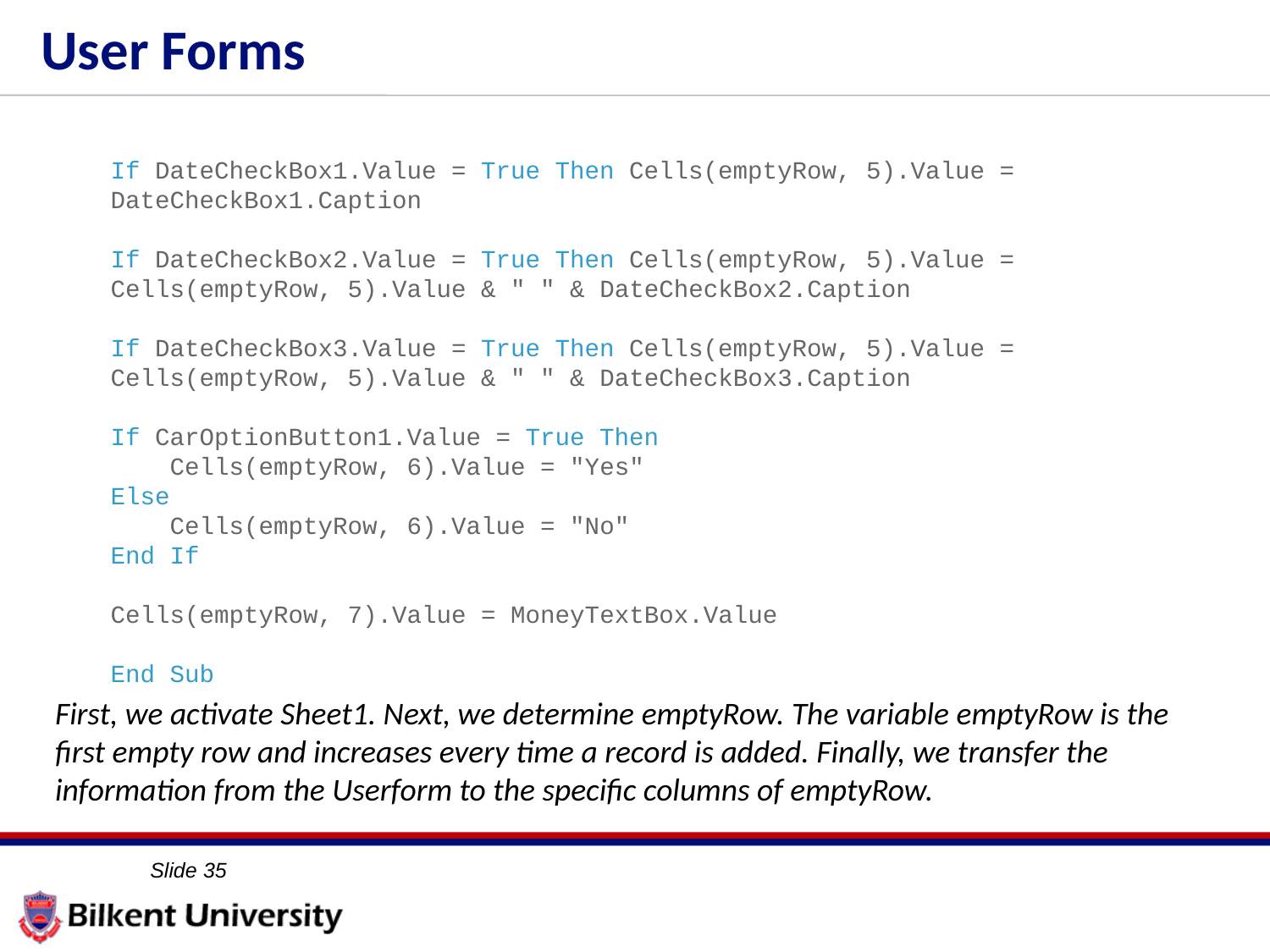

# User Forms
If DateCheckBox1.Value = True Then Cells(emptyRow, 5).Value = DateCheckBox1.Caption
If DateCheckBox2.Value = True Then Cells(emptyRow, 5).Value = Cells(emptyRow, 5).Value & " " & DateCheckBox2.Caption
If DateCheckBox3.Value = True Then Cells(emptyRow, 5).Value = Cells(emptyRow, 5).Value & " " & DateCheckBox3.Caption
If CarOptionButton1.Value = True Then
    Cells(emptyRow, 6).Value = "Yes"
Else
    Cells(emptyRow, 6).Value = "No"
End If
Cells(emptyRow, 7).Value = MoneyTextBox.Value
End Sub
First, we activate Sheet1. Next, we determine emptyRow. The variable emptyRow is the first empty row and increases every time a record is added. Finally, we transfer the information from the Userform to the specific columns of emptyRow.